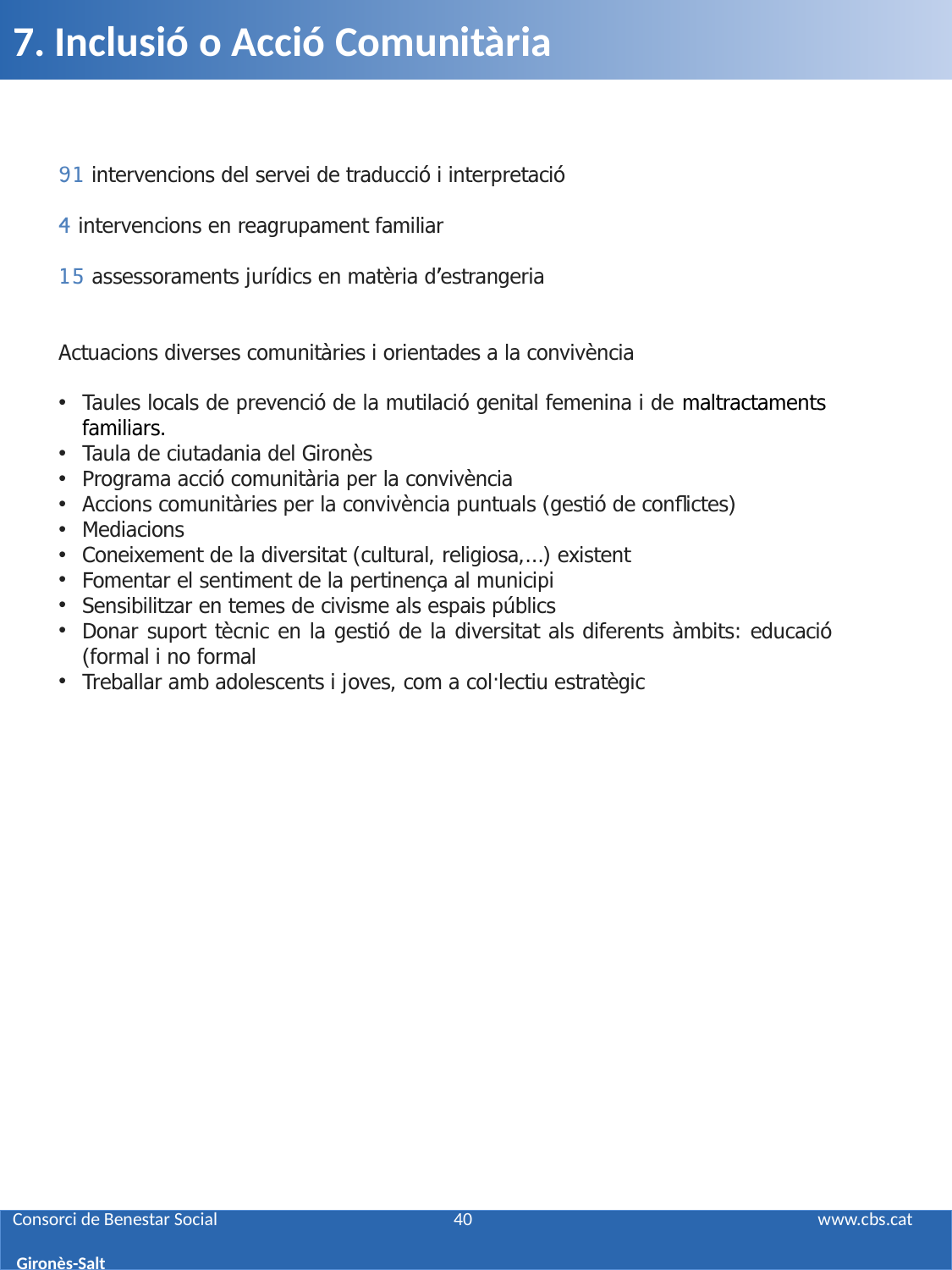

7. Inclusió o Acció Comunitària

91 intervencions del servei de traducció i interpretació

4 intervencions en reagrupament familiar

15 assessoraments jurídics en matèria d’estrangeria

Actuacions diverses comunitàries i orientades a la convivència

Taules locals de prevenció de la mutilació genital femenina i de maltractaments  familiars.
Taula de ciutadania del Gironès
Programa acció comunitària per la convivència
Accions comunitàries per la convivència puntuals (gestió de conflictes)
Mediacions
Coneixement de la diversitat (cultural, religiosa,...) existent
Fomentar el sentiment de la pertinença al municipi
Sensibilitzar en temes de civisme als espais públics
Donar suport tècnic en la gestió de la diversitat als diferents àmbits: educació (formal i no formal
Treballar amb adolescents i joves, com a col·lectiu estratègic
# Consorci de Benestar Social                                                        40                                                                                  www.cbs.cat Gironès-Salt